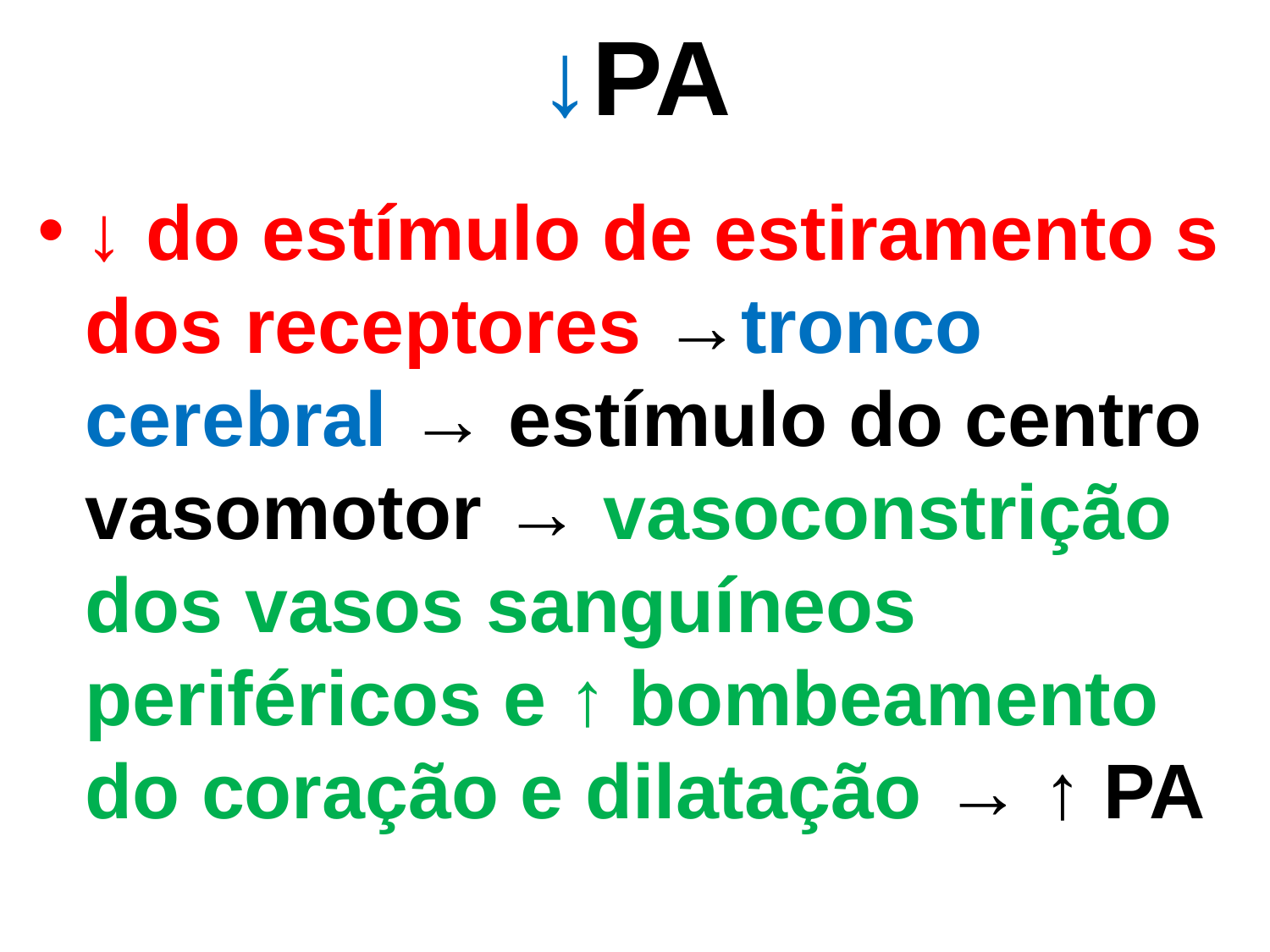

# ↓PA
↓ do estímulo de estiramento s dos receptores →tronco cerebral → estímulo do centro vasomotor → vasoconstrição dos vasos sanguíneos periféricos e ↑ bombeamento do coração e dilatação → ↑ PA